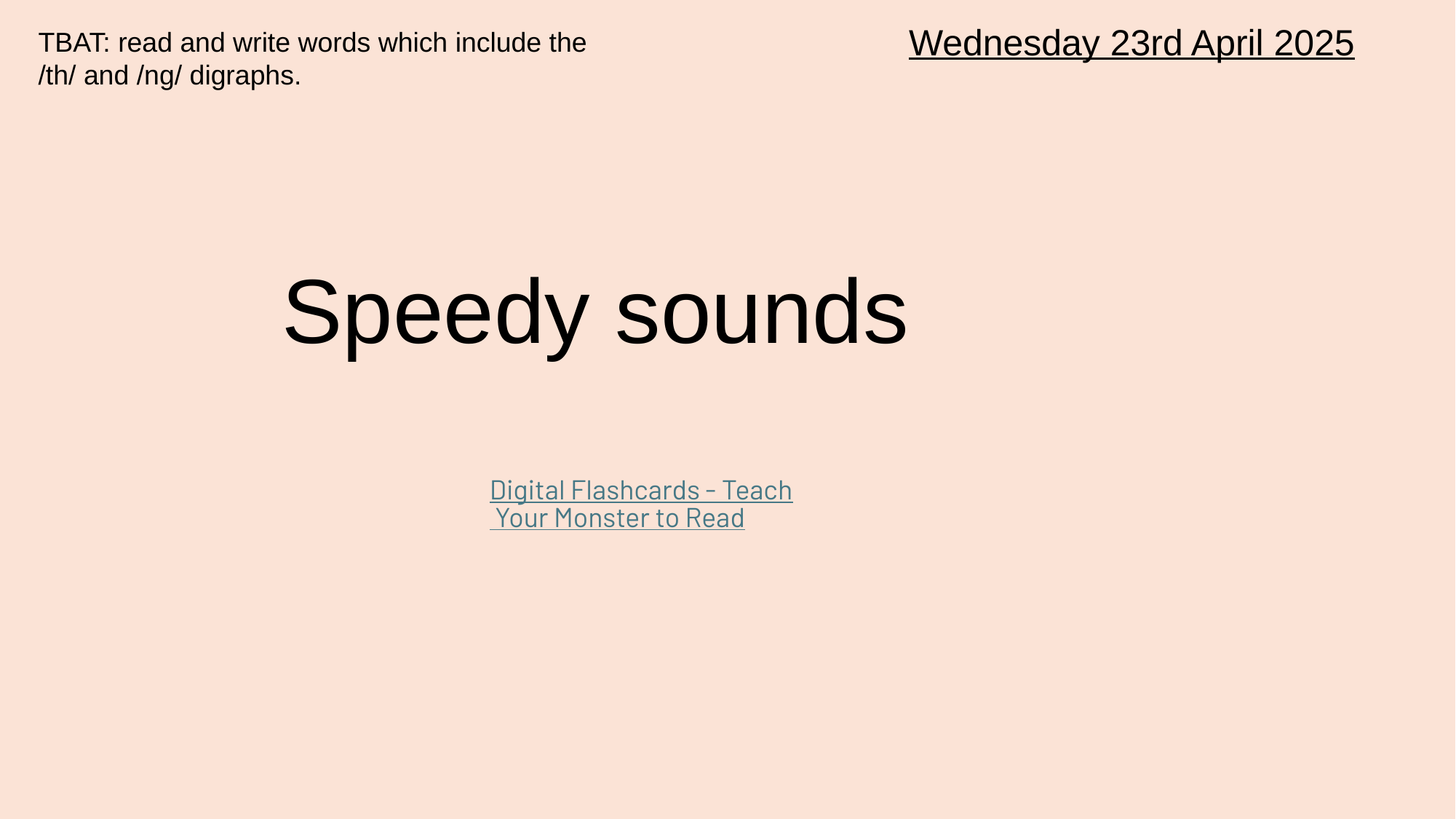

Wednesday 23rd April 2025
TBAT: read and write words which include the /th/ and /ng/ digraphs.
Speedy sounds
Digital Flashcards - Teach Your Monster to Read